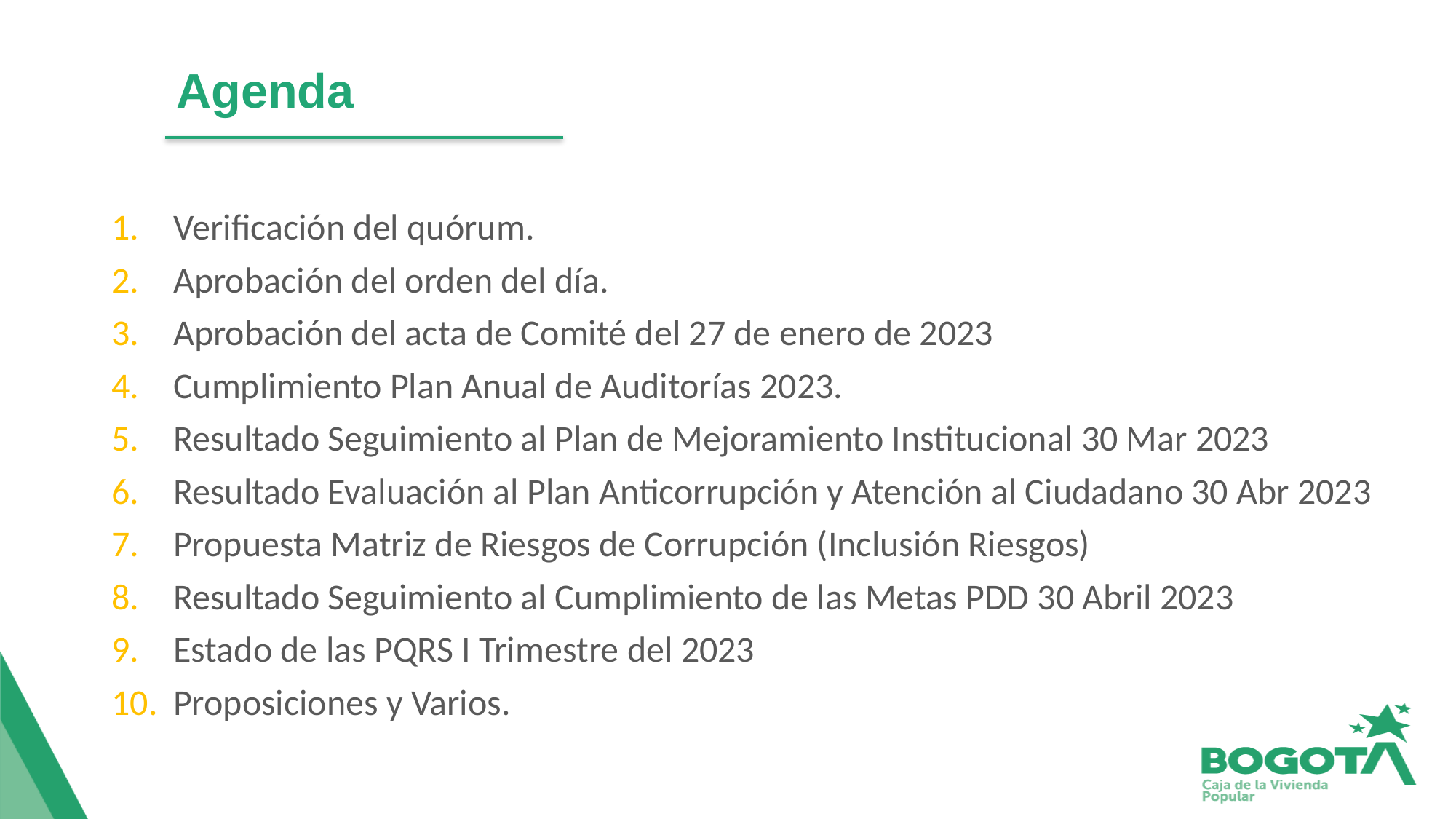

# Agenda
Verificación del quórum.
Aprobación del orden del día.
Aprobación del acta de Comité del 27 de enero de 2023
Cumplimiento Plan Anual de Auditorías 2023.
Resultado Seguimiento al Plan de Mejoramiento Institucional 30 Mar 2023
Resultado Evaluación al Plan Anticorrupción y Atención al Ciudadano 30 Abr 2023
Propuesta Matriz de Riesgos de Corrupción (Inclusión Riesgos)
Resultado Seguimiento al Cumplimiento de las Metas PDD 30 Abril 2023
Estado de las PQRS I Trimestre del 2023
Proposiciones y Varios.